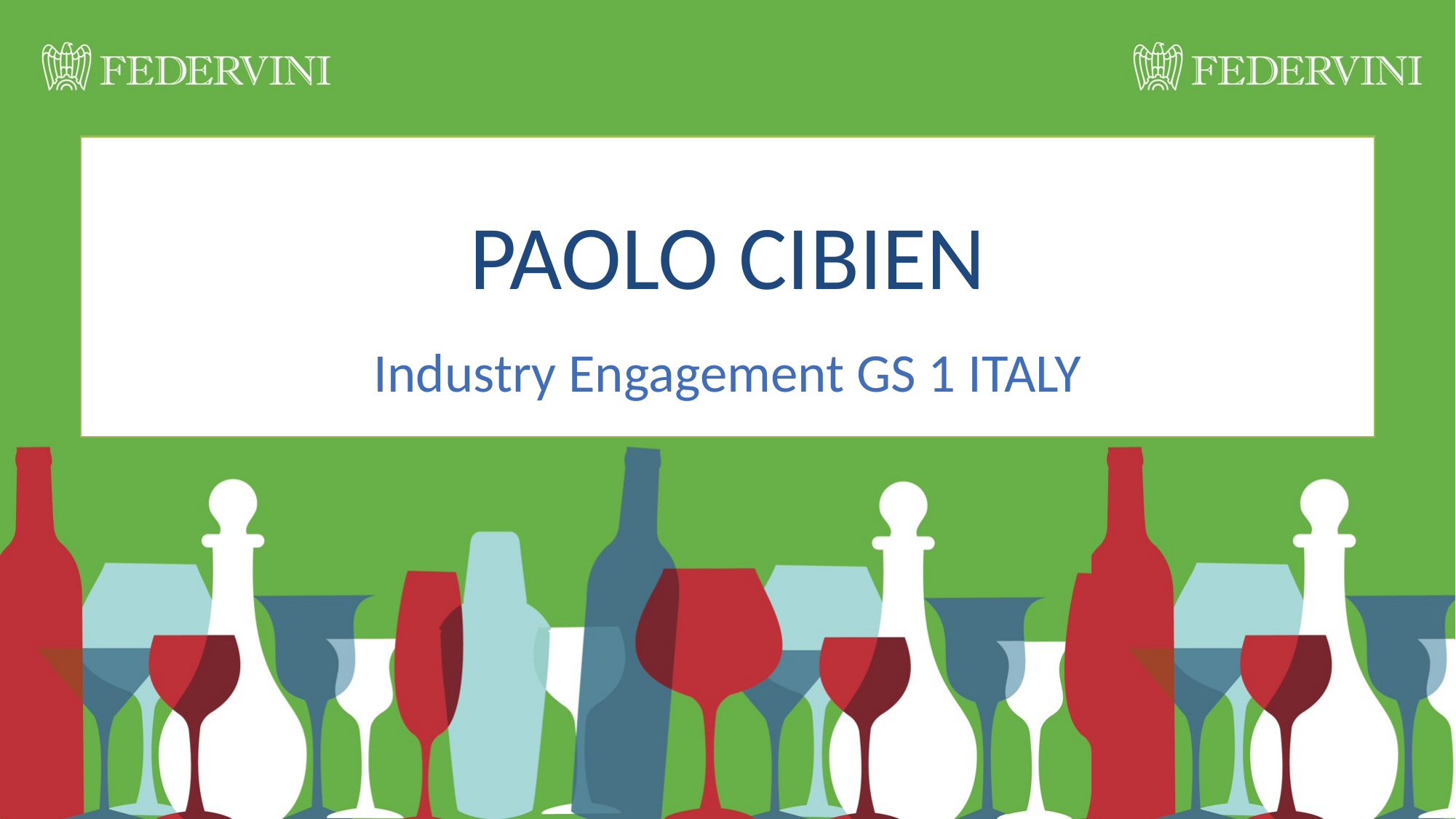

PAOLO CIBIEN
Industry Engagement GS 1 ITALY